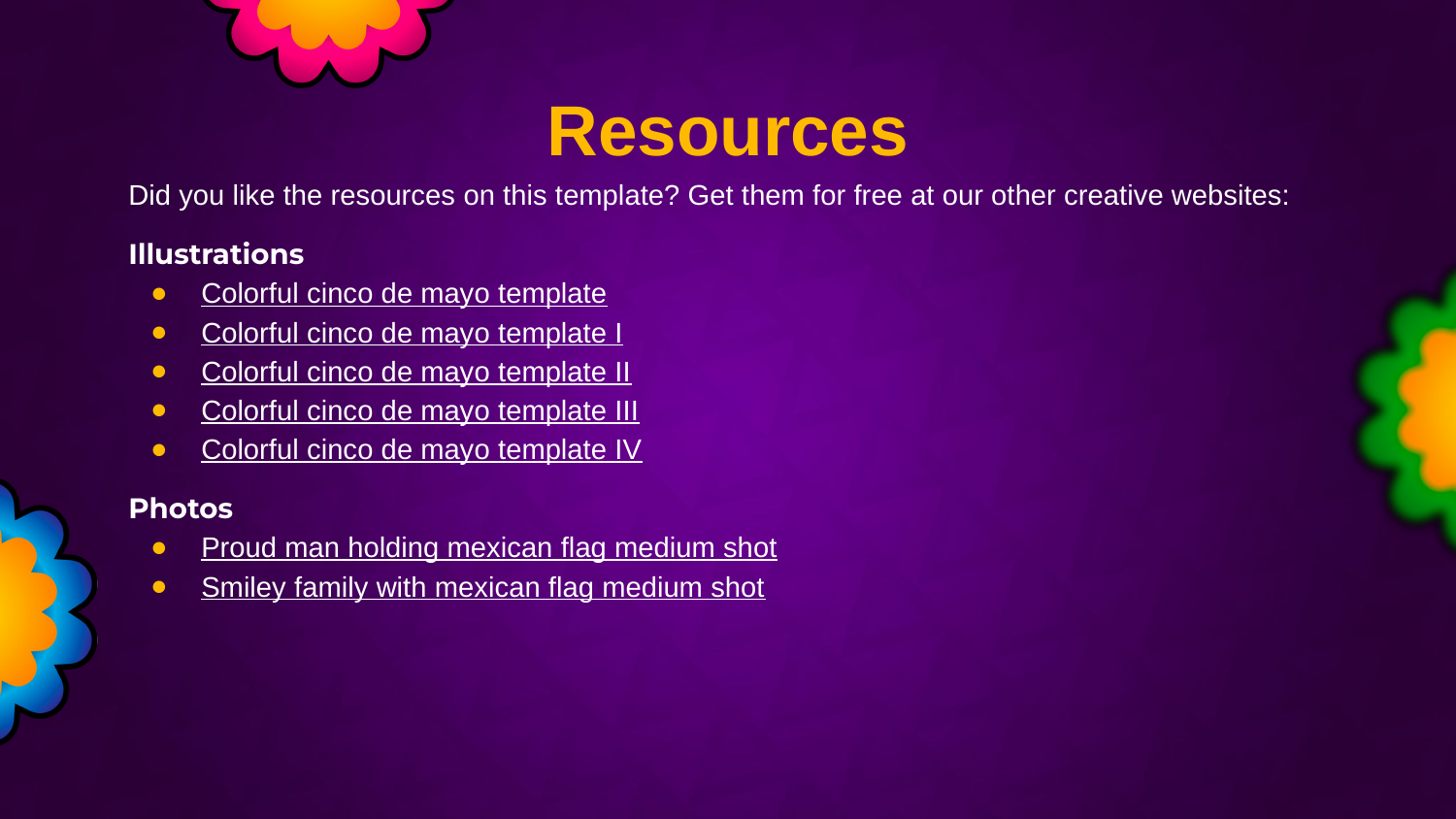

# Resources
Did you like the resources on this template? Get them for free at our other creative websites:
Illustrations
Colorful cinco de mayo template
Colorful cinco de mayo template I
Colorful cinco de mayo template II
Colorful cinco de mayo template III
Colorful cinco de mayo template IV
Photos
Proud man holding mexican flag medium shot
Smiley family with mexican flag medium shot